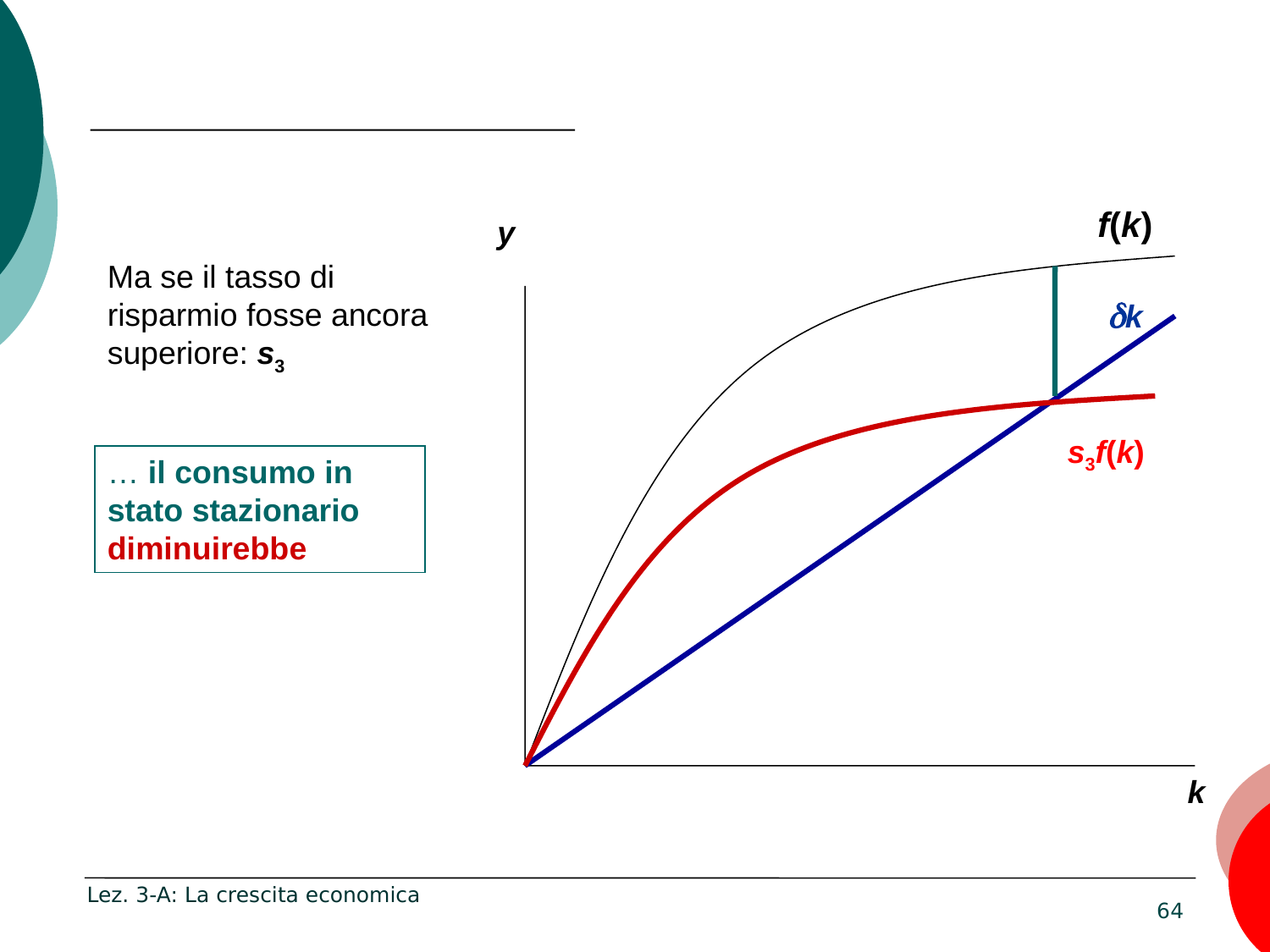

f(k)
y
Ma se il tasso di risparmio fosse ancora superiore: s3

δk

s3f(k)
… il consumo in stato stazionario diminuirebbe

k
Lez. 3-A: La crescita economica